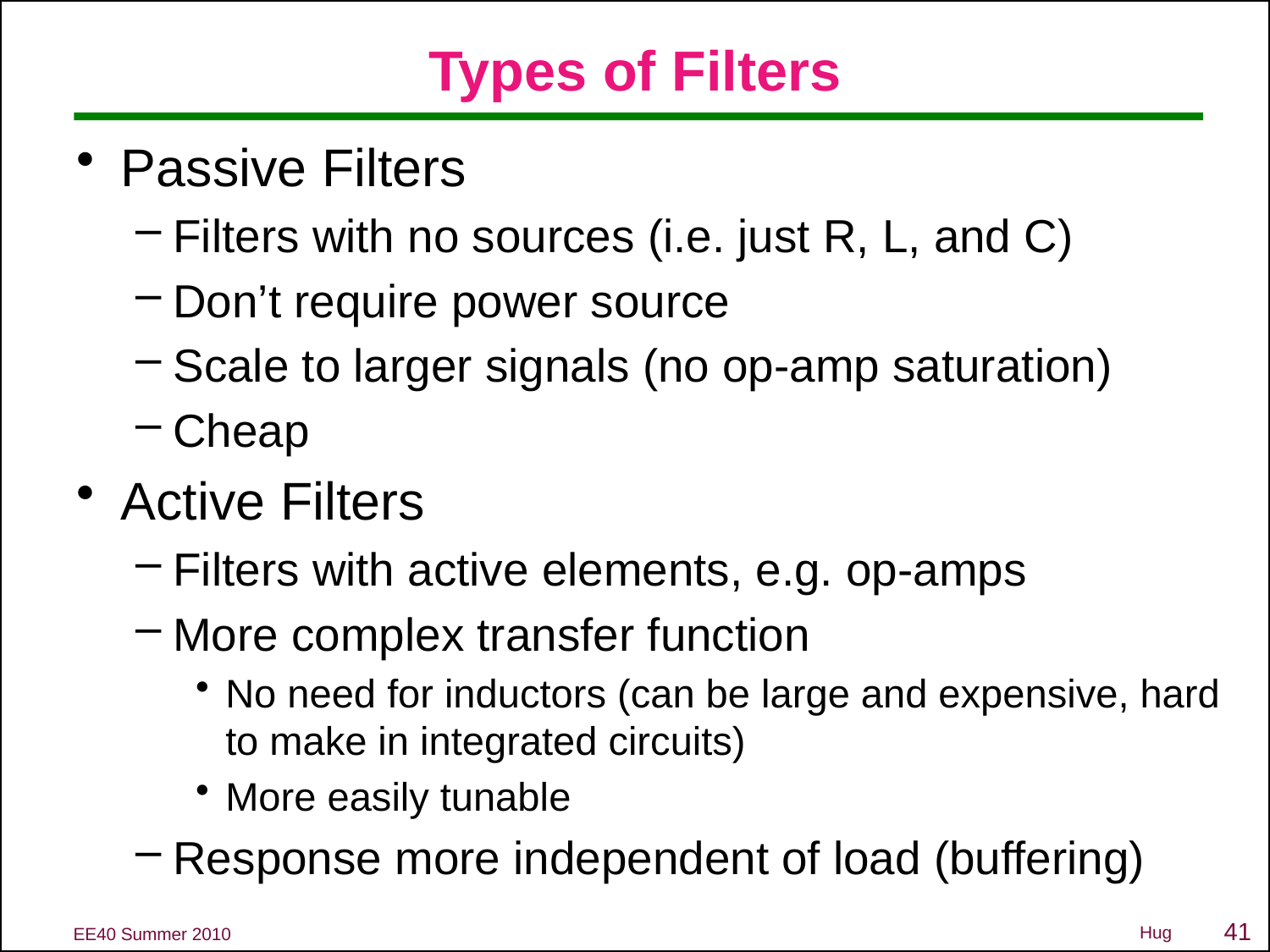

# Types of Filters
Passive Filters
Filters with no sources (i.e. just R, L, and C)
Don’t require power source
Scale to larger signals (no op-amp saturation)
Cheap
Active Filters
Filters with active elements, e.g. op-amps
More complex transfer function
No need for inductors (can be large and expensive, hard to make in integrated circuits)
More easily tunable
Response more independent of load (buffering)